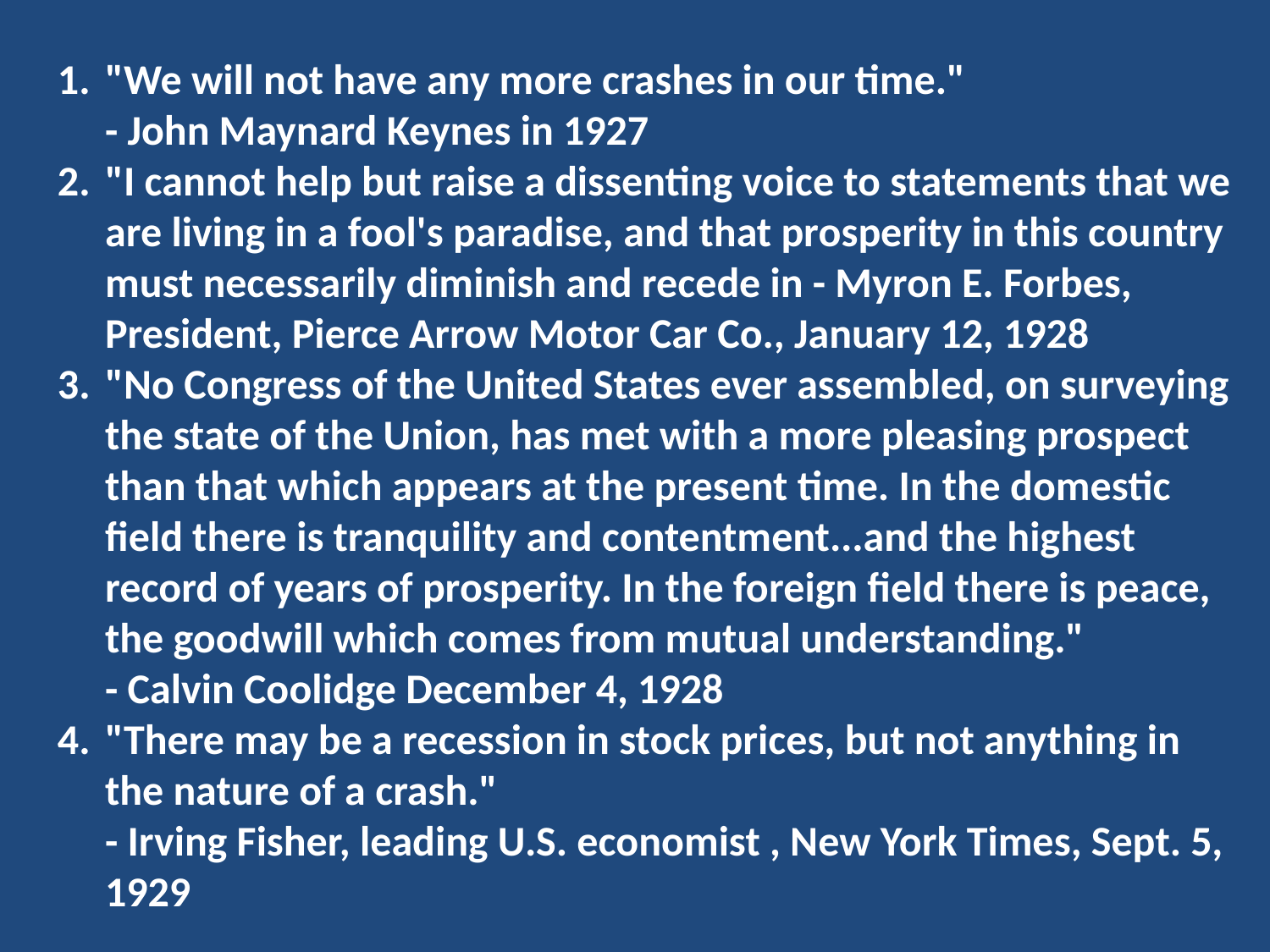

"We will not have any more crashes in our time."
- John Maynard Keynes in 1927
"I cannot help but raise a dissenting voice to statements that we are living in a fool's paradise, and that prosperity in this country must necessarily diminish and recede in - Myron E. Forbes, President, Pierce Arrow Motor Car Co., January 12, 1928
"No Congress of the United States ever assembled, on surveying the state of the Union, has met with a more pleasing prospect than that which appears at the present time. In the domestic field there is tranquility and contentment...and the highest record of years of prosperity. In the foreign field there is peace, the goodwill which comes from mutual understanding."
- Calvin Coolidge December 4, 1928
"There may be a recession in stock prices, but not anything in the nature of a crash."
- Irving Fisher, leading U.S. economist , New York Times, Sept. 5, 1929